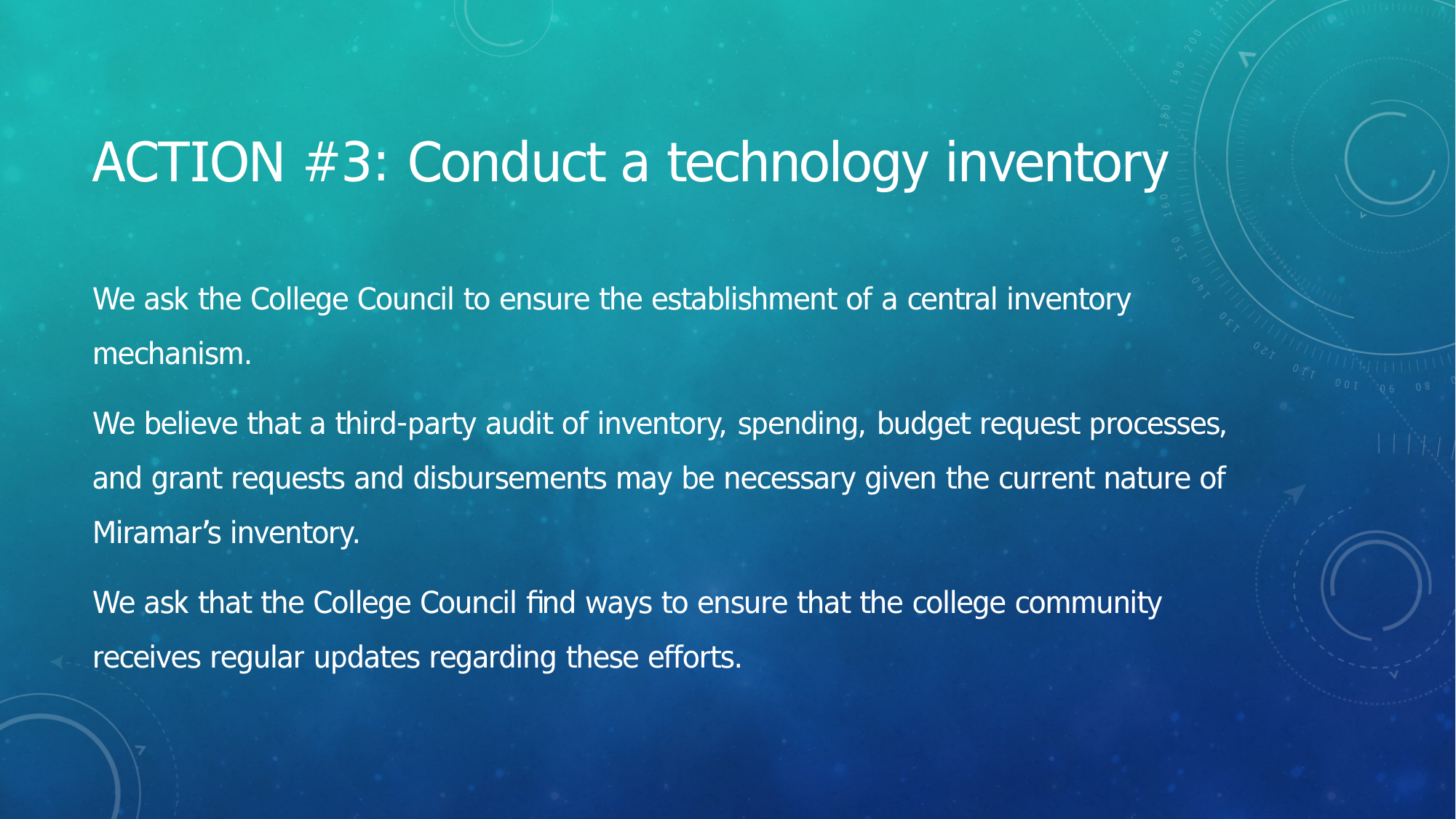

# ACTION #3: Conduct a technology inventory
We ask the College Council to ensure the establishment of a central inventory mechanism.
We believe that a third-party audit of inventory, spending, budget request processes, and grant requests and disbursements may be necessary given the current nature of Miramar’s inventory.
We ask that the College Council find ways to ensure that the college community receives regular updates regarding these efforts.